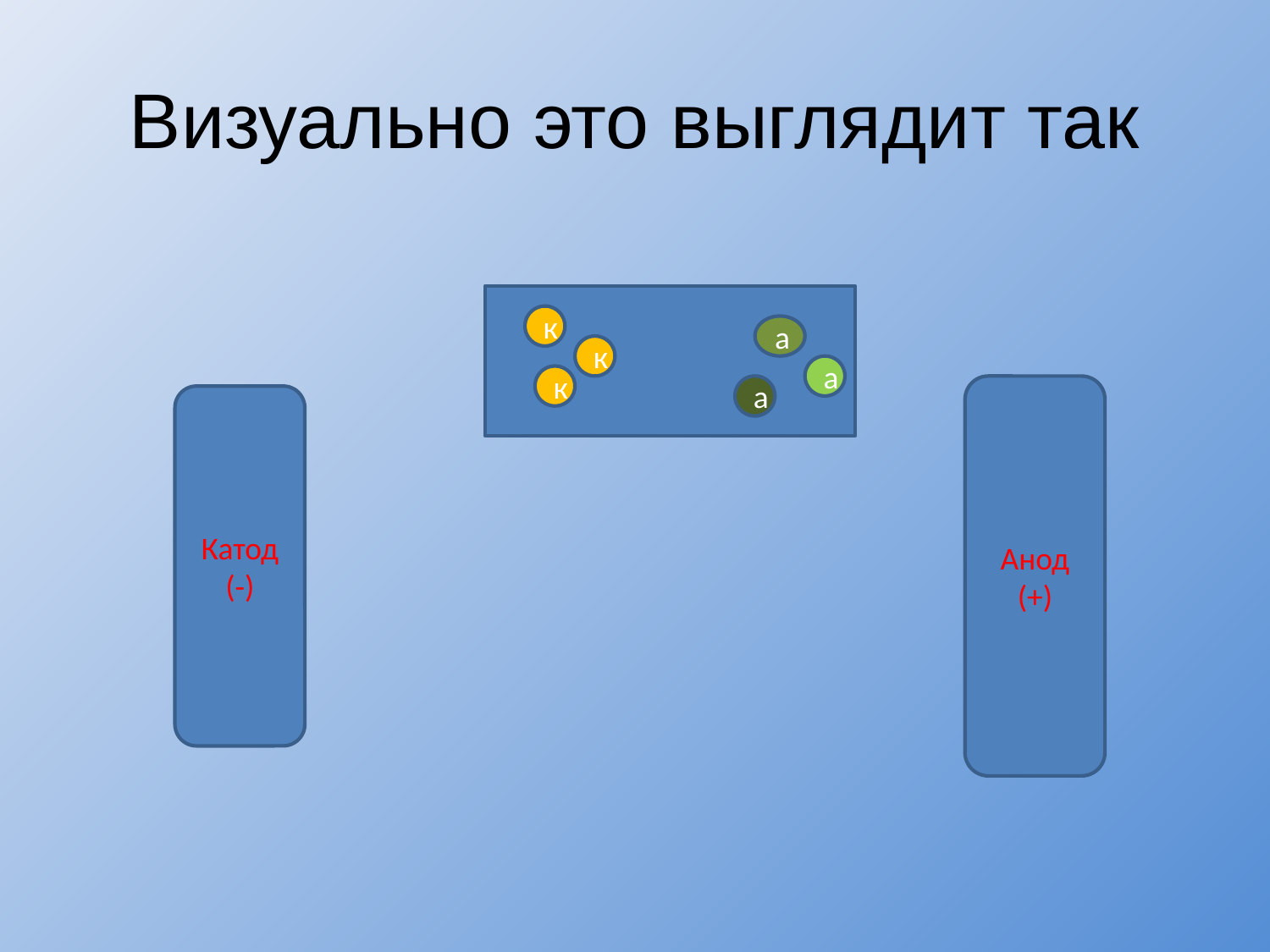

# Визуально это выглядит так

к
а
к
а
к
а
Анод (+)
Катод (-)